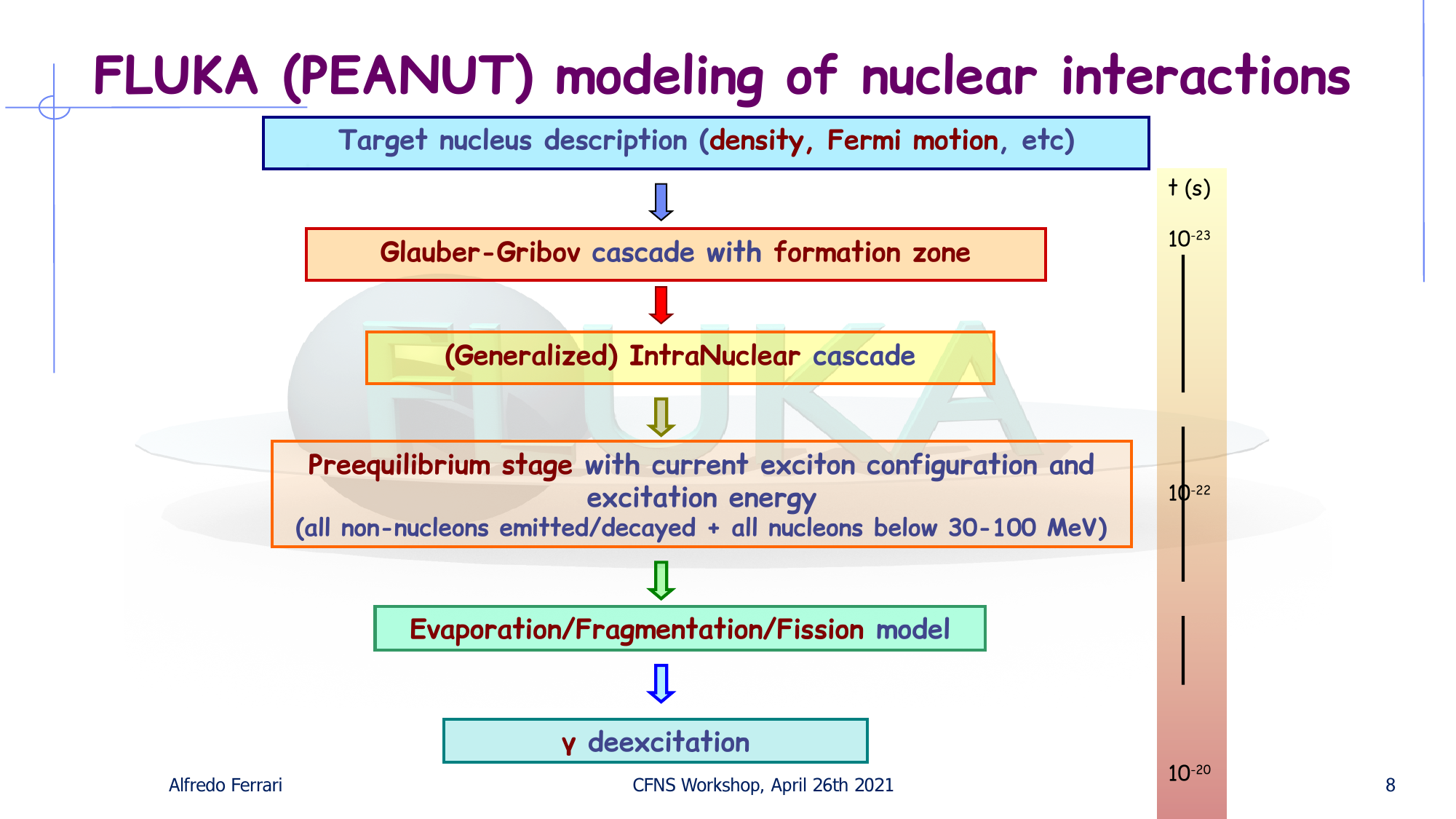

FLUKA (PEANUT) modeling of nuclear interactions
Target nucleus description (density, Fermi motion, etc)
t (s)

10-23

10-22

10-20

10-16

Glauber-Gribov cascade with formation zone

(Generalized) IntraNuclear cascade

Preequilibrium stage with current exciton configuration and excitation energy
(all non-nucleons emitted/decayed + all nucleons below 30-100 MeV)

Evaporation/Fragmentation/Fission model

γ deexcitation
Alfredo Ferrari
CFNS Workshop, April 26th 2021
8